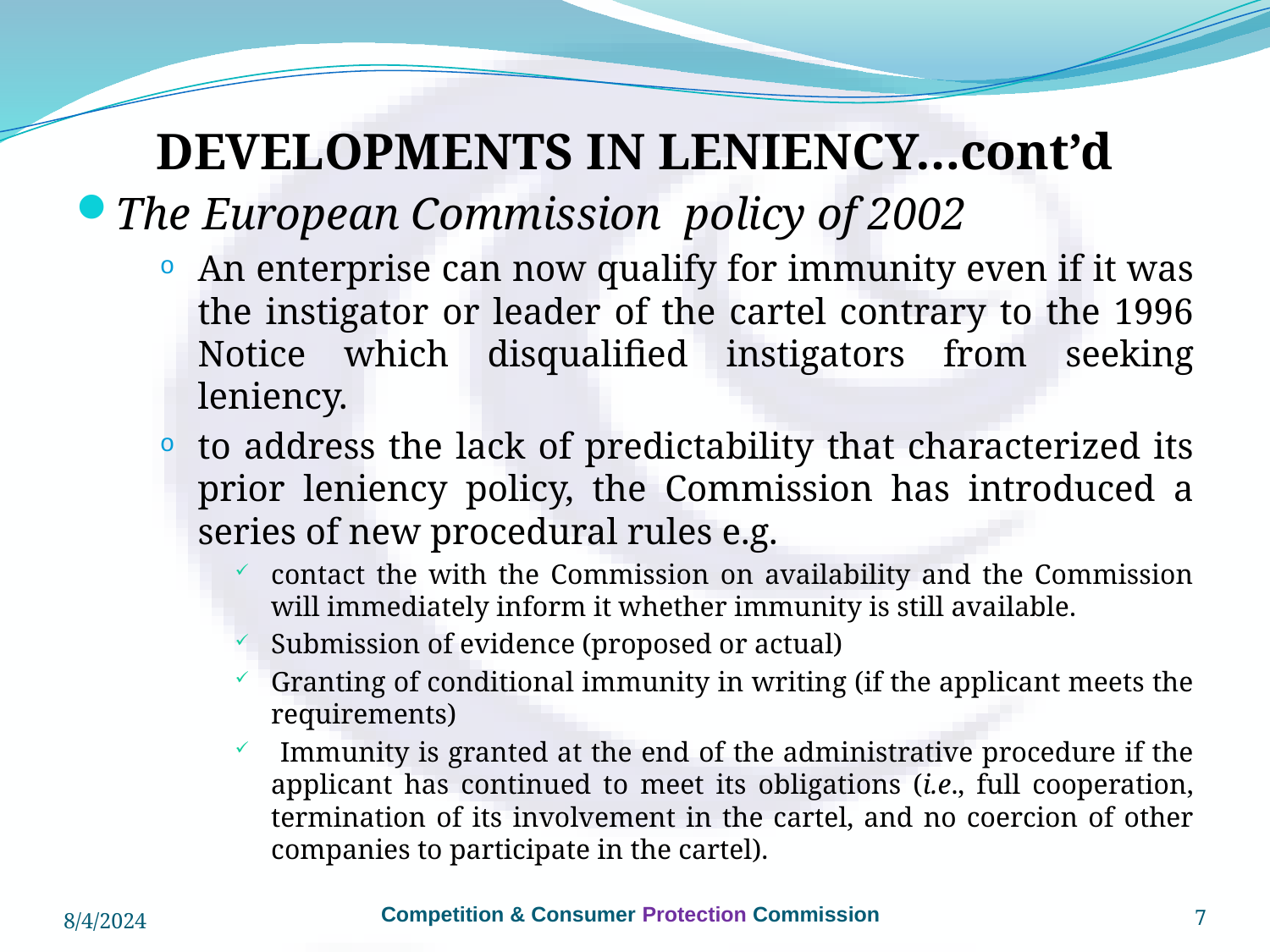

# DEVELOPMENTS IN LENIENCY…cont’d
The European Commission  policy of 2002
An enterprise can now qualify for immunity even if it was the instigator or leader of the cartel contrary to the 1996 Notice which disqualified instigators from seeking leniency.
to address the lack of predictability that characterized its prior leniency policy, the Commission has introduced a series of new procedural rules e.g.
contact the with the Commission on availability and the Commission will immediately inform it whether immunity is still available.
Submission of evidence (proposed or actual)
Granting of conditional immunity in writing (if the applicant meets the requirements)
 Immunity is granted at the end of the administrative procedure if the applicant has continued to meet its obligations (i.e., full cooperation, termination of its involvement in the cartel, and no coercion of other companies to participate in the cartel).

8/4/2024
7
Competition & Consumer Protection Commission